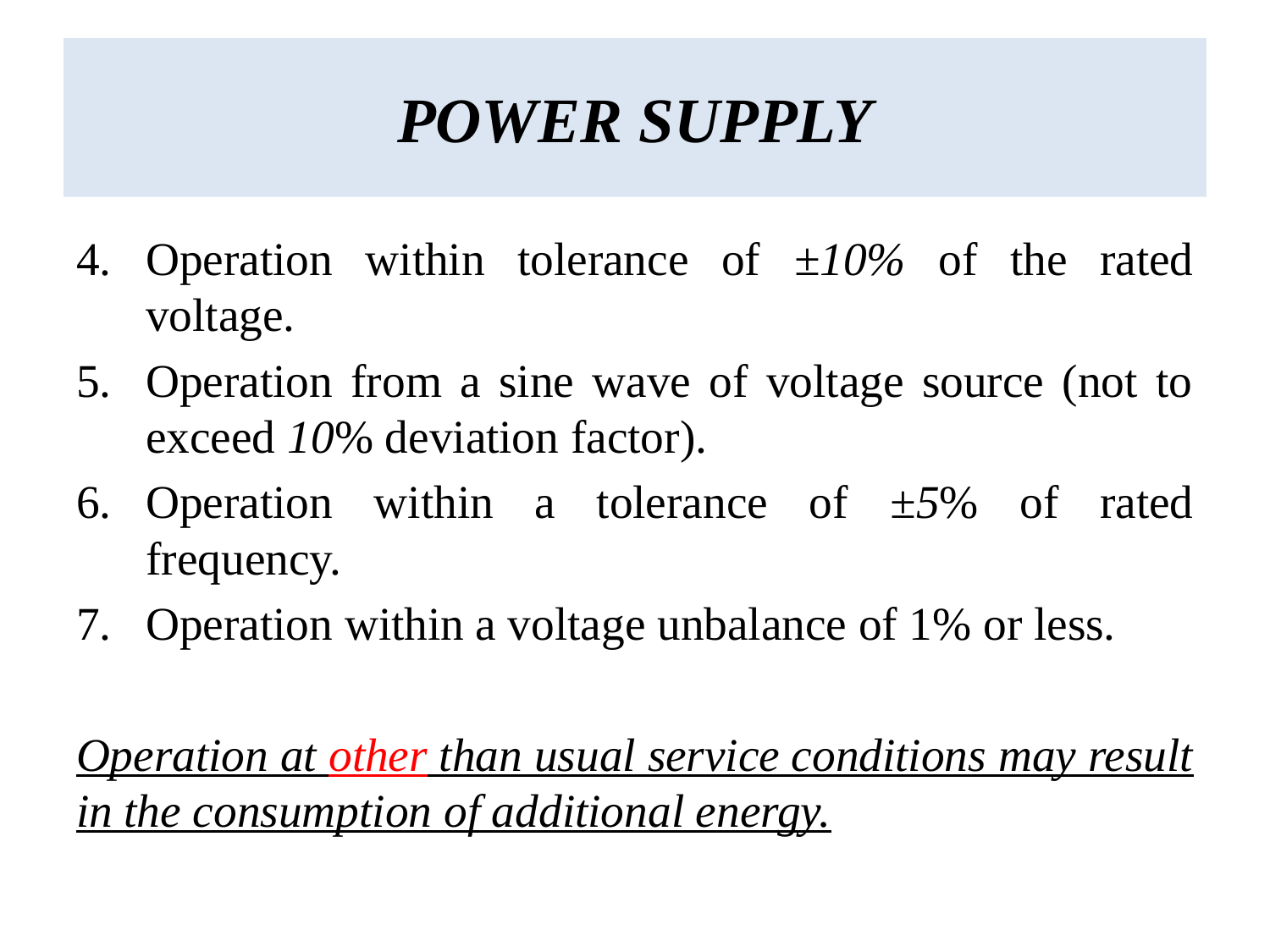

# POWER SUPPLY
Operation within tolerance of ±10% of the rated voltage.
Operation from a sine wave of voltage source (not to exceed 10% deviation factor).
Operation within a tolerance of ±5% of rated frequency.
Operation within a voltage unbalance of 1% or less.

Operation at other than usual service conditions may result in the consumption of additional energy.